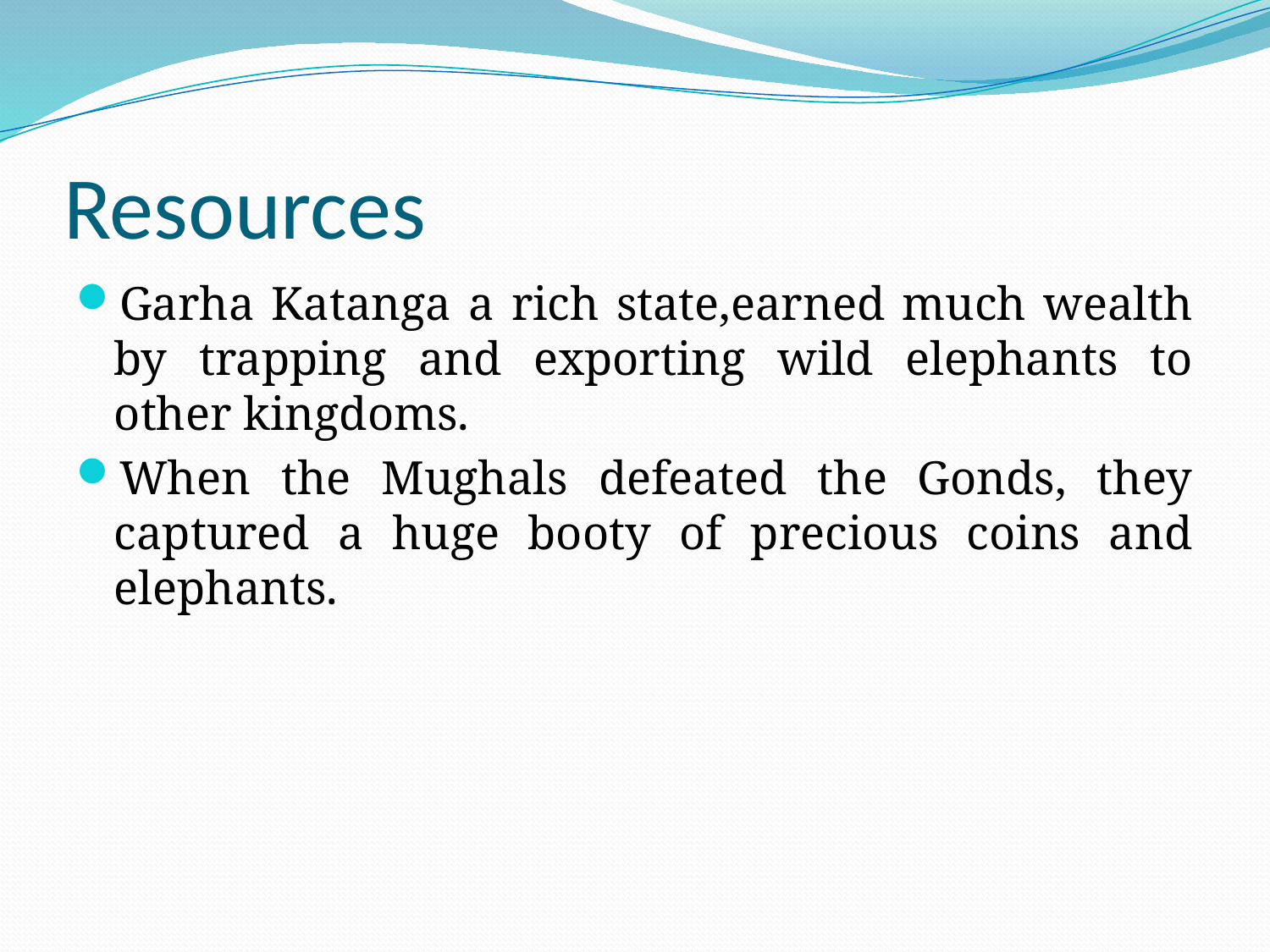

# Resources
Garha Katanga a rich state,earned much wealth by trapping and exporting wild elephants to other kingdoms.
When the Mughals defeated the Gonds, they captured a huge booty of precious coins and elephants.